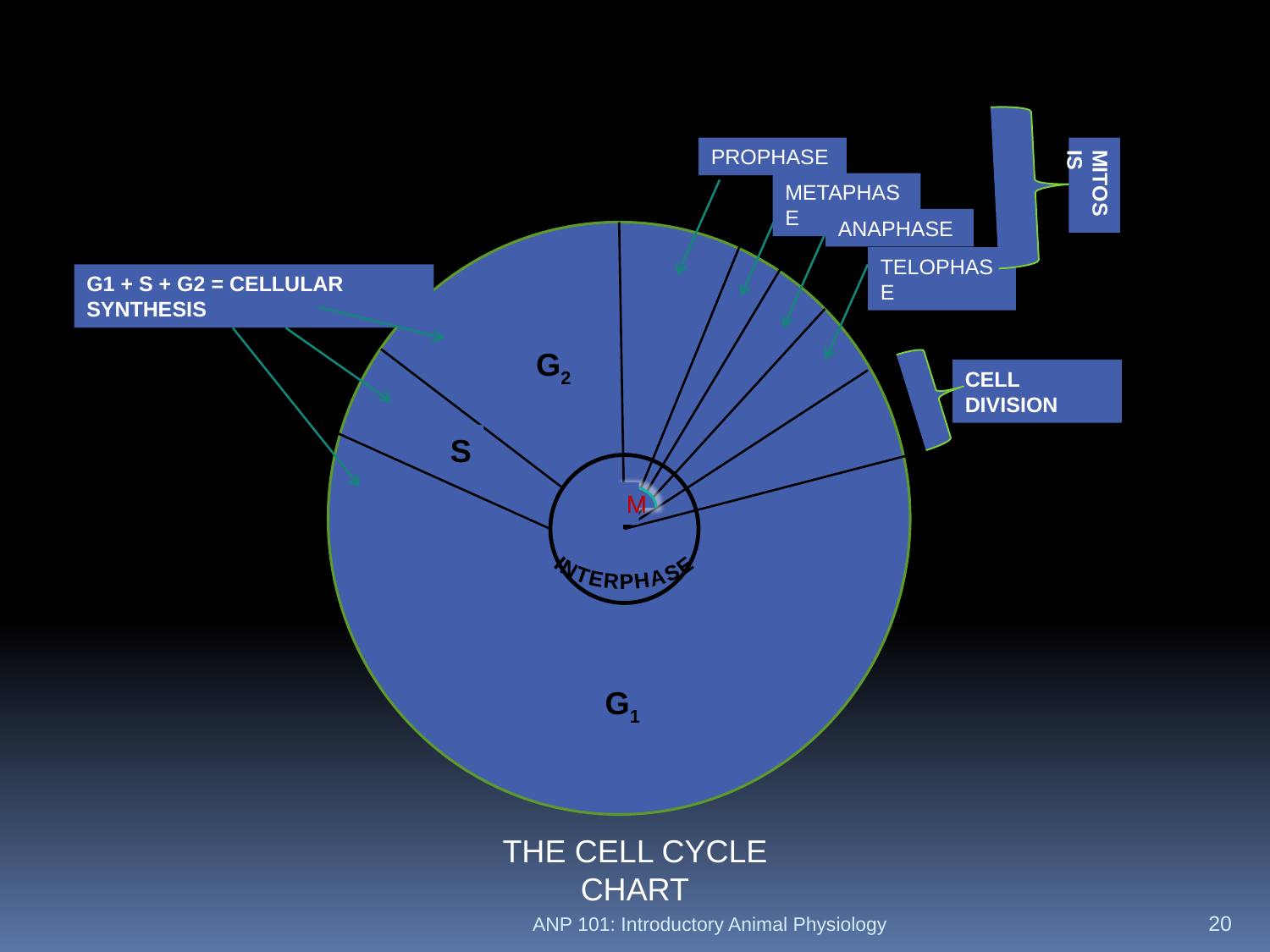

PROPHASE
MITOSIS
METAPHASE
ANAPHASE

TELOPHASE
G1 + S + G2 = CELLULAR SYNTHESIS
G2

CELL DIVISION
S

M

INTERPHASE
G1
THE CELL CYCLE CHART
ANP 101: Introductory Animal Physiology
20